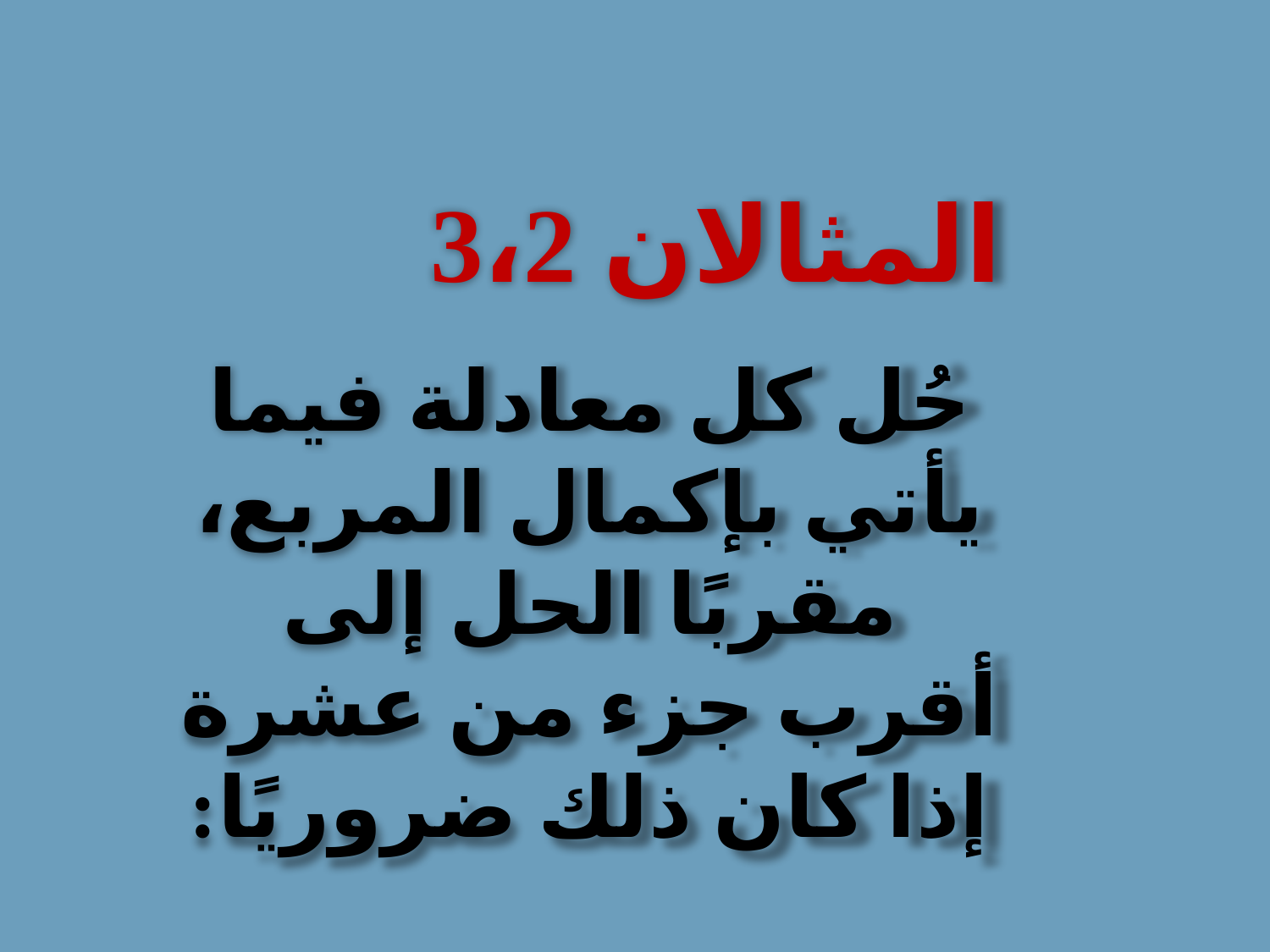

المثالان 3،2

حُل كل معادلة فيما يأتي بإكمال المربع، مقربًا الحل إلى أقرب جزء من عشرة إذا كان ذلك ضروريًا: